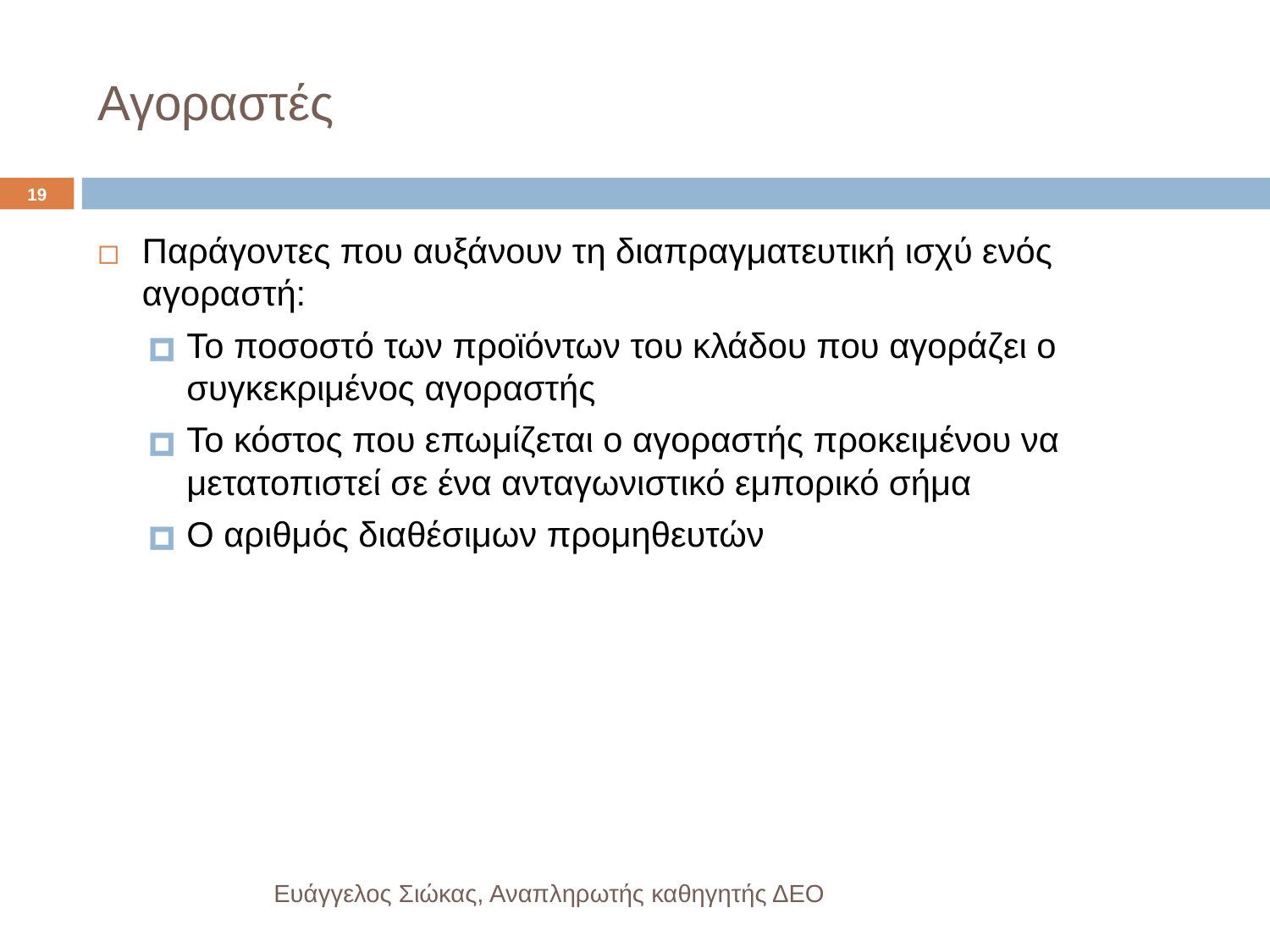

# Αγοραστές
19
Παράγοντες που αυξάνουν τη διαπραγματευτική ισχύ ενός αγοραστή:
Το ποσοστό των προϊόντων του κλάδου που αγοράζει ο συγκεκριμένος αγοραστής
Το κόστος που επωμίζεται ο αγοραστής προκειμένου να μετατοπιστεί σε ένα ανταγωνιστικό εμπορικό σήμα
Ο αριθμός διαθέσιμων προμηθευτών

Ευάγγελος Σιώκας, Αναπληρωτής καθηγητής ΔΕΟ